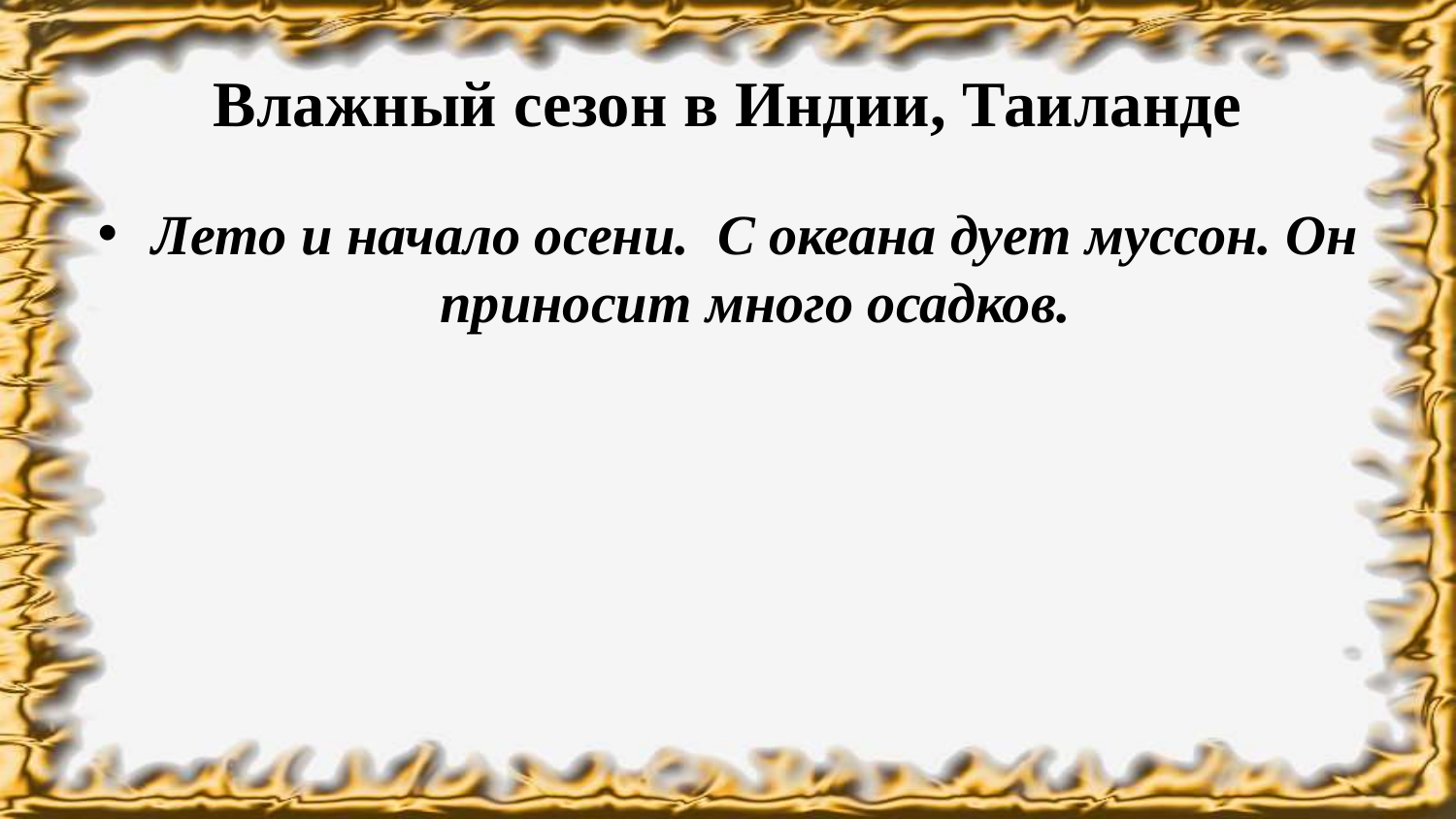

# Влажный сезон в Индии, Таиланде
Лето и начало осени.  С океана дует муссон. Он приносит много осадков.